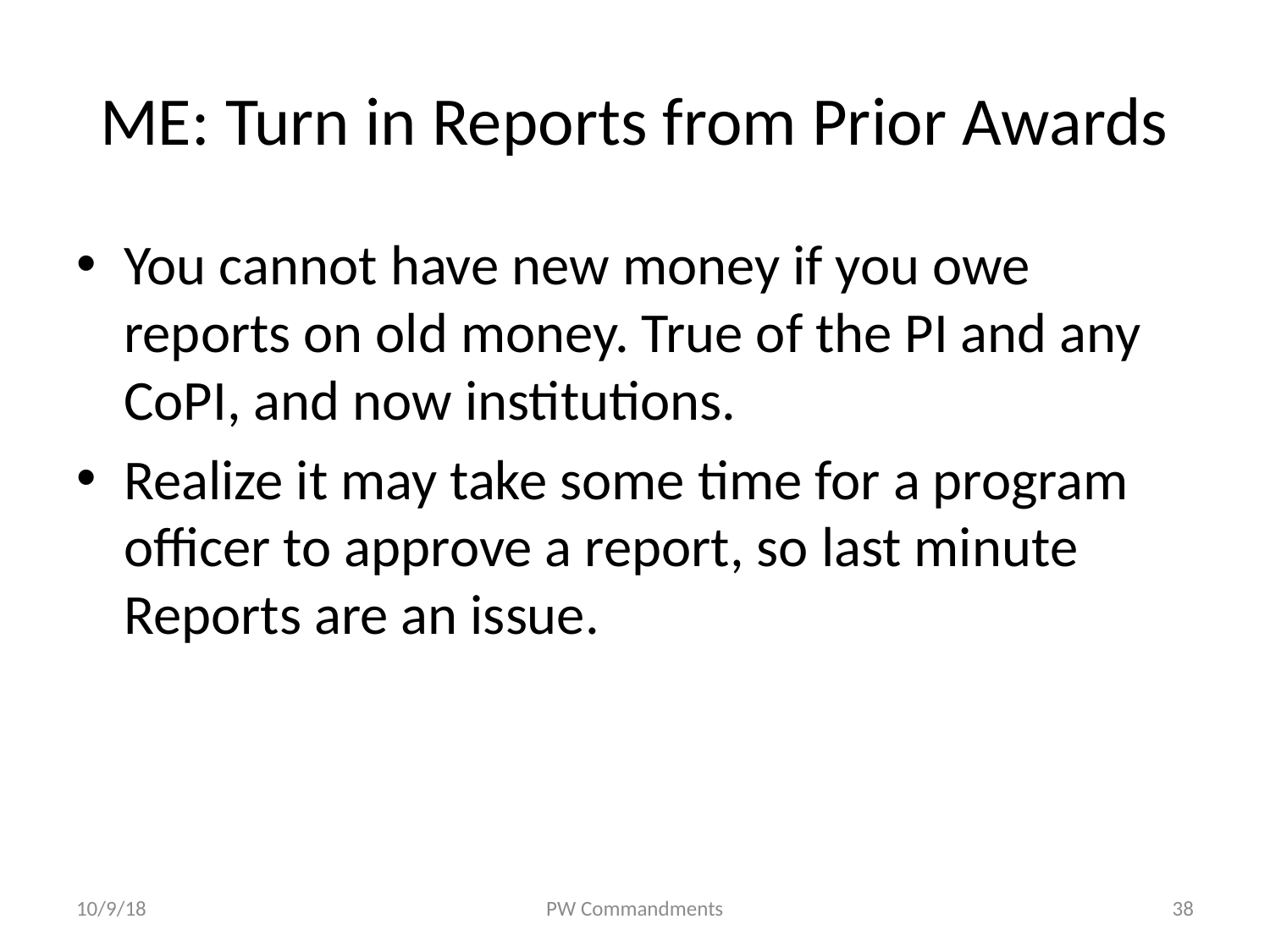

# ME: Turn in Reports from Prior Awards
You cannot have new money if you owe reports on old money. True of the PI and any CoPI, and now institutions.
Realize it may take some time for a program officer to approve a report, so last minute Reports are an issue.
10/9/18
PW Commandments
38